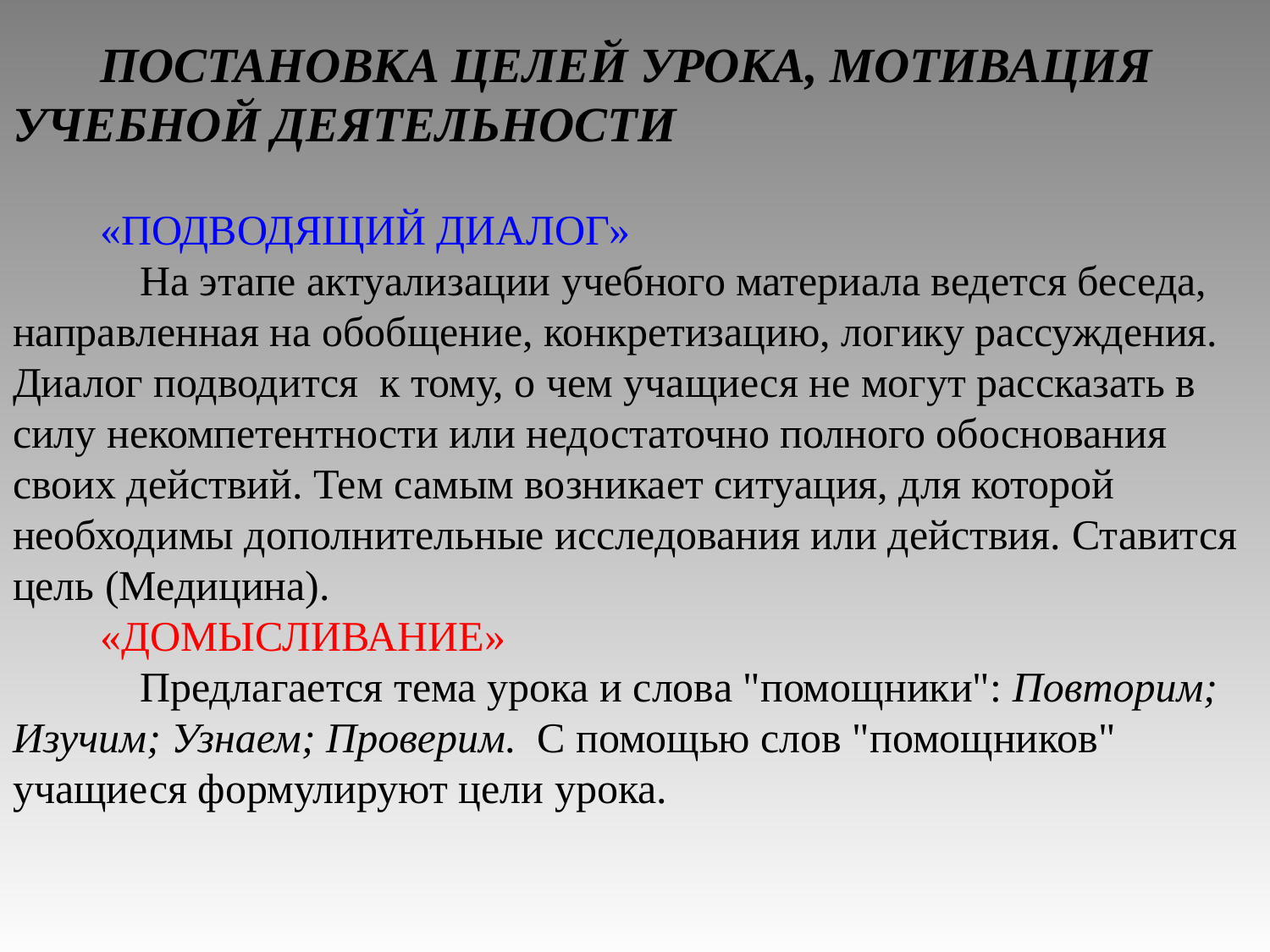

ПОСТАНОВКА ЦЕЛЕЙ УРОКА, МОТИВАЦИЯ УЧЕБНОЙ ДЕЯТЕЛЬНОСТИ

«ПОДВОДЯЩИЙ ДИАЛОГ»
	На этапе актуализации учебного материала ведется беседа, направленная на обобщение, конкретизацию, логику рассуждения. Диалог подводится  к тому, о чем учащиеся не могут рассказать в силу некомпетентности или недостаточно полного обоснования своих действий. Тем самым возникает ситуация, для которой необходимы дополнительные исследования или действия. Ставится цель (Медицина).
«ДОМЫСЛИВАНИЕ»
	Предлагается тема урока и слова "помощники": Повторим; Изучим; Узнаем; Проверим.  С помощью слов "помощников" учащиеся формулируют цели урока.